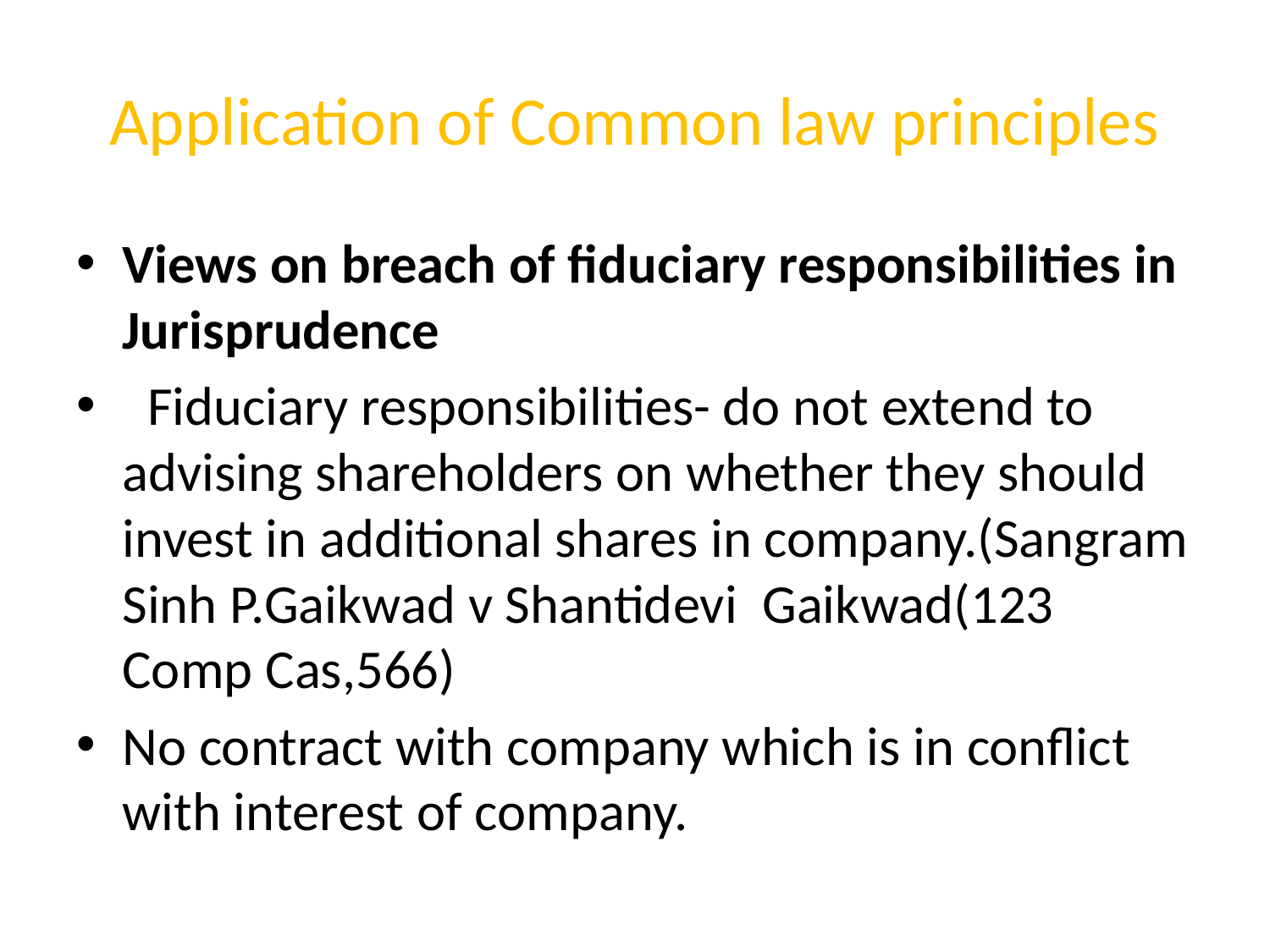

# Application of Common law principles
Views on breach of fiduciary responsibilities in Jurisprudence
  Fiduciary responsibilities- do not extend to advising shareholders on whether they should invest in additional shares in company.(Sangram Sinh P.Gaikwad v Shantidevi  Gaikwad(123 Comp Cas,566)
No contract with company which is in conflict with interest of company.